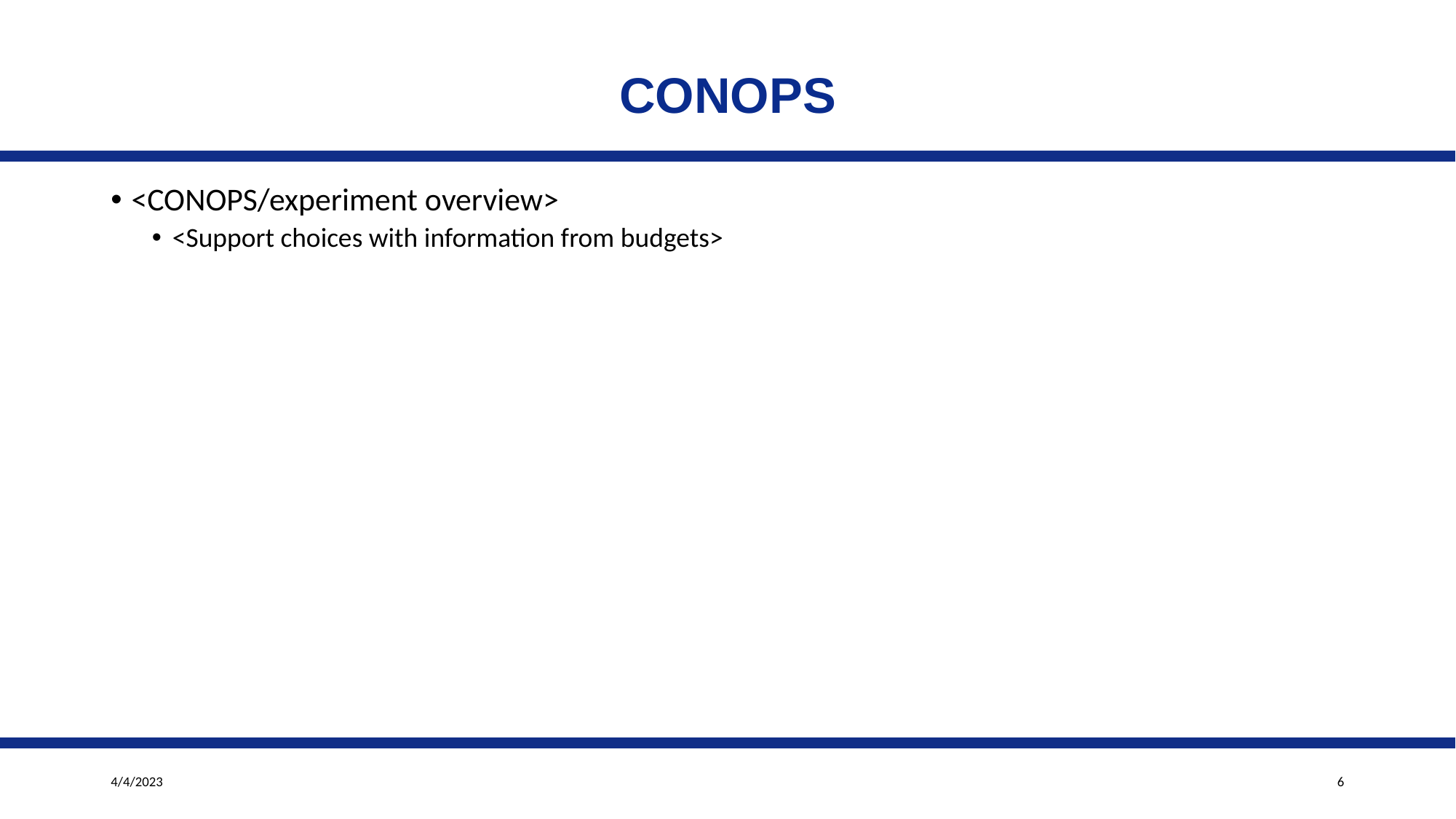

# CONOPS
<CONOPS/experiment overview>
<Support choices with information from budgets>

4/4/2023
6